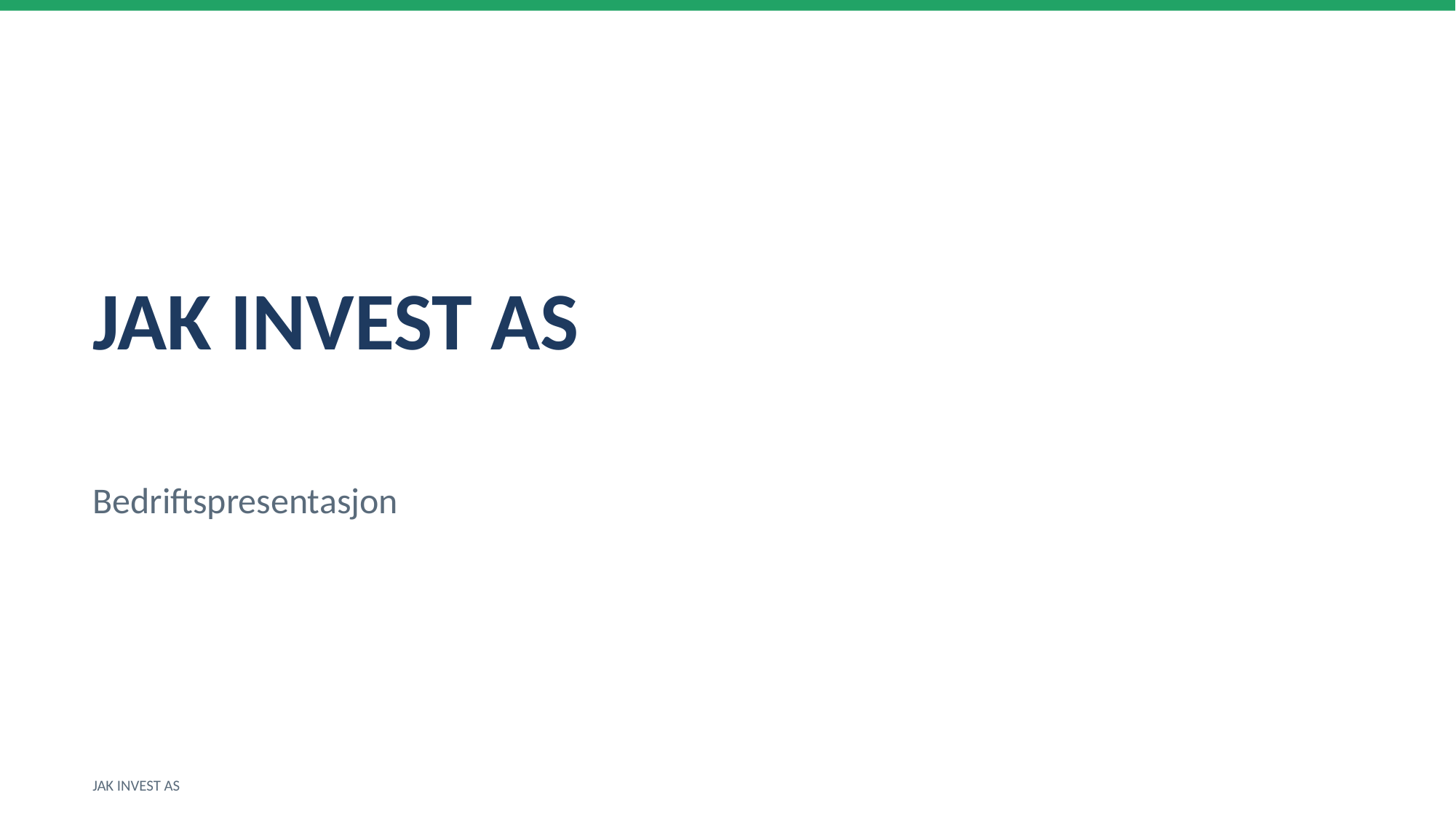

JAK INVEST AS
Bedriftspresentasjon
JAK INVEST AS